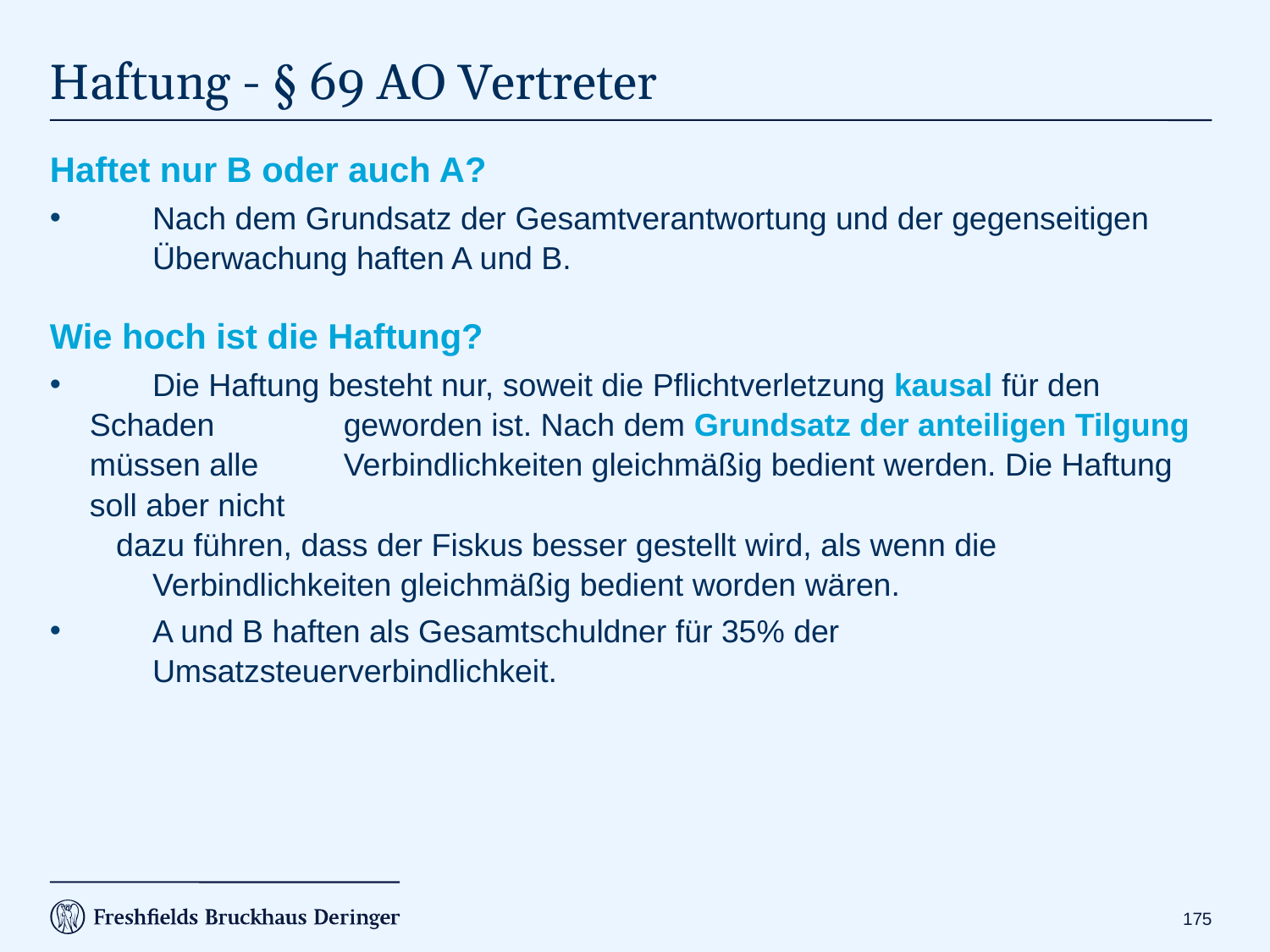

# Haftung - § 69 AO Vertreter
Haftet nur B oder auch A?
	Nach dem Grundsatz der Gesamtverantwortung und der gegenseitigen 	Überwachung haften A und B.

Wie hoch ist die Haftung?
	Die Haftung besteht nur, soweit die Pflichtverletzung kausal für den Schaden 	geworden ist. Nach dem Grundsatz der anteiligen Tilgung müssen alle 	Verbindlichkeiten gleichmäßig bedient werden. Die Haftung soll aber nicht
   dazu führen, dass der Fiskus besser gestellt wird, als wenn die
	Verbindlichkeiten gleichmäßig bedient worden wären.
	A und B haften als Gesamtschuldner für 35% der
	Umsatzsteuerverbindlichkeit.
175